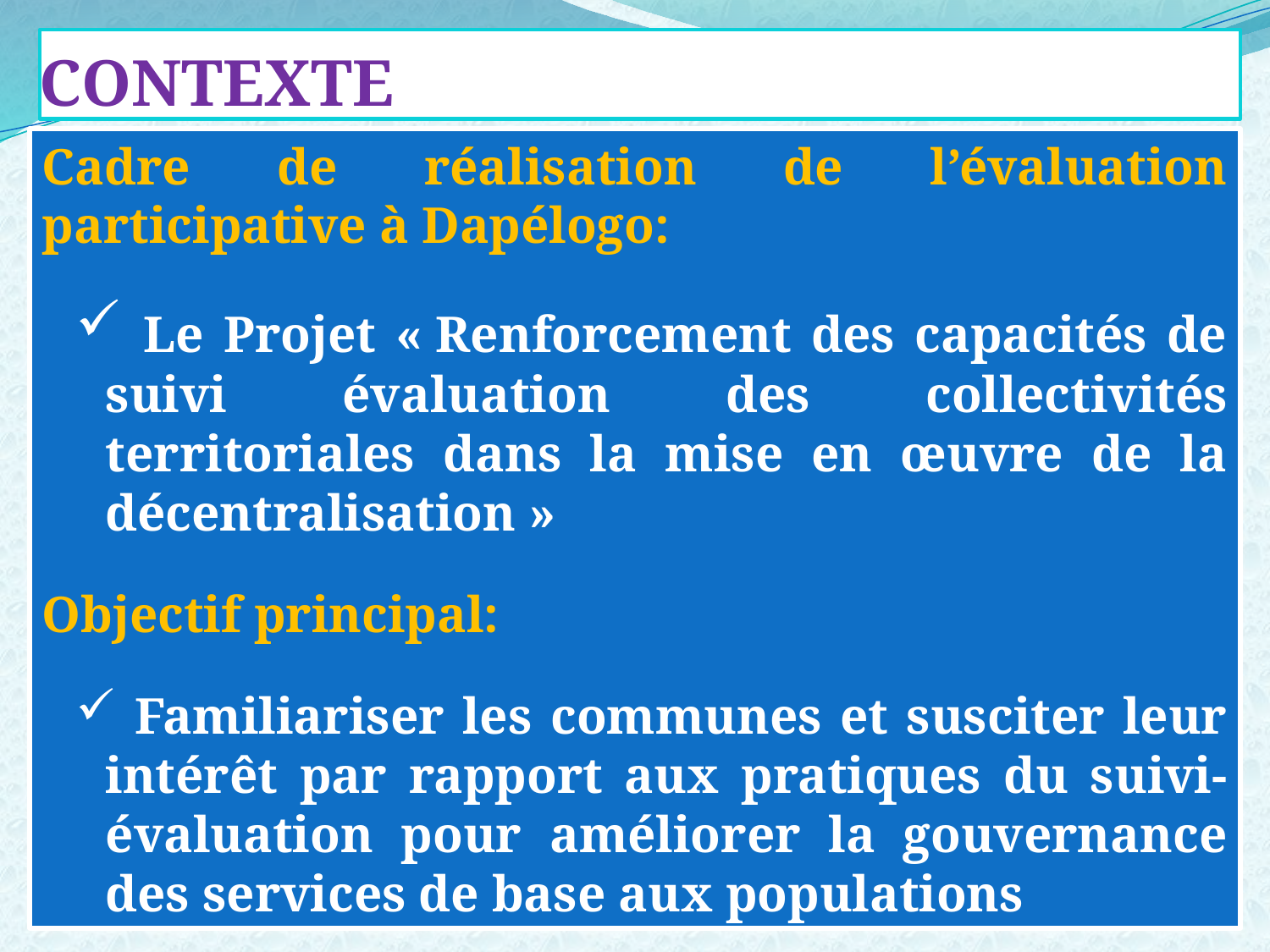

CONTEXTE
Cadre de réalisation de l’évaluation participative à Dapélogo:
 Le Projet « Renforcement des capacités de suivi évaluation des collectivités territoriales dans la mise en œuvre de la décentralisation »
Objectif principal:
 Familiariser les communes et susciter leur intérêt par rapport aux pratiques du suivi-évaluation pour améliorer la gouvernance des services de base aux populations